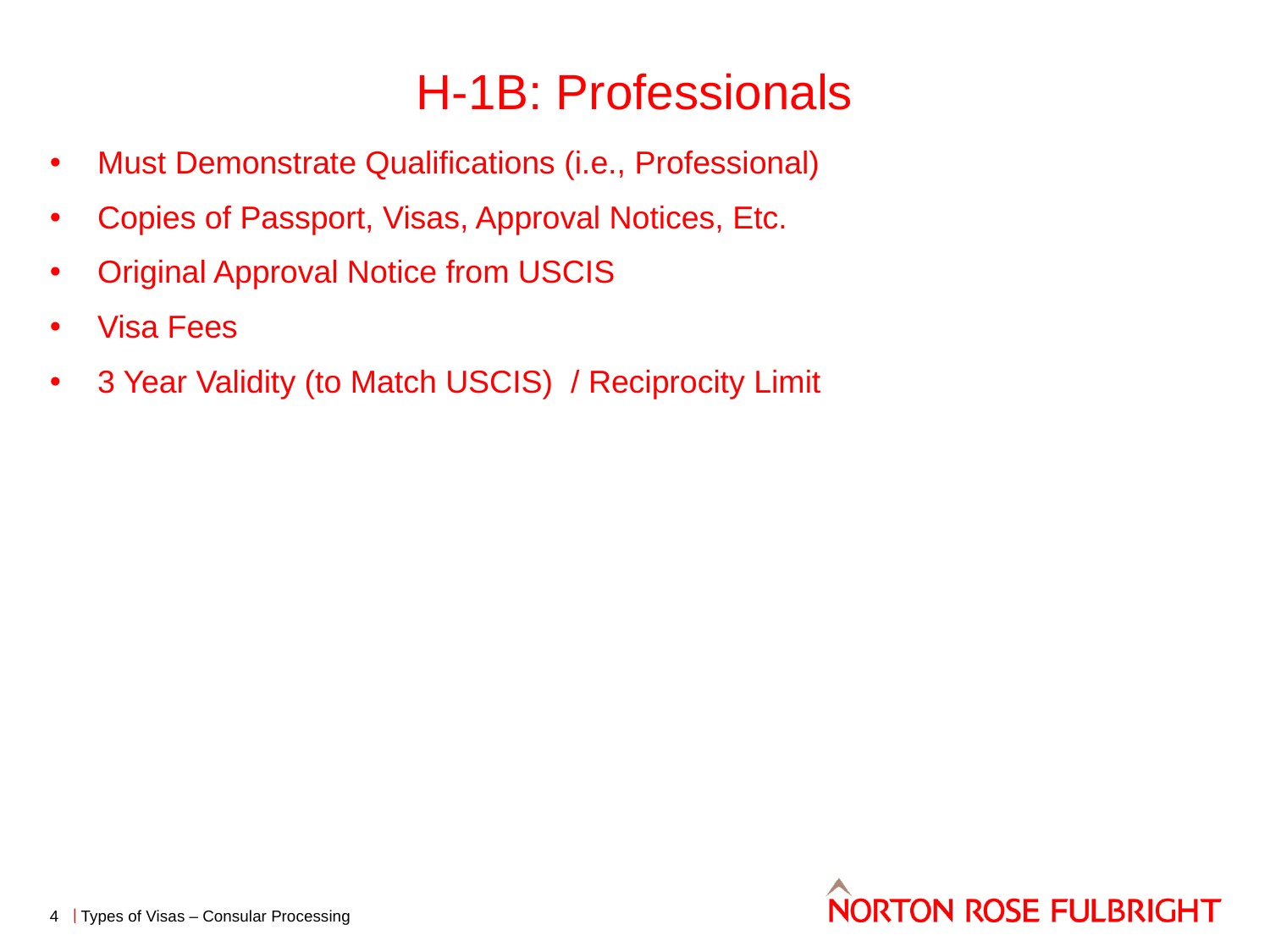

# H-1B: Professionals
Must Demonstrate Qualifications (i.e., Professional)
Copies of Passport, Visas, Approval Notices, Etc.
Original Approval Notice from USCIS
Visa Fees
3 Year Validity (to Match USCIS)  / Reciprocity Limit

4
Types of Visas – Consular Processing